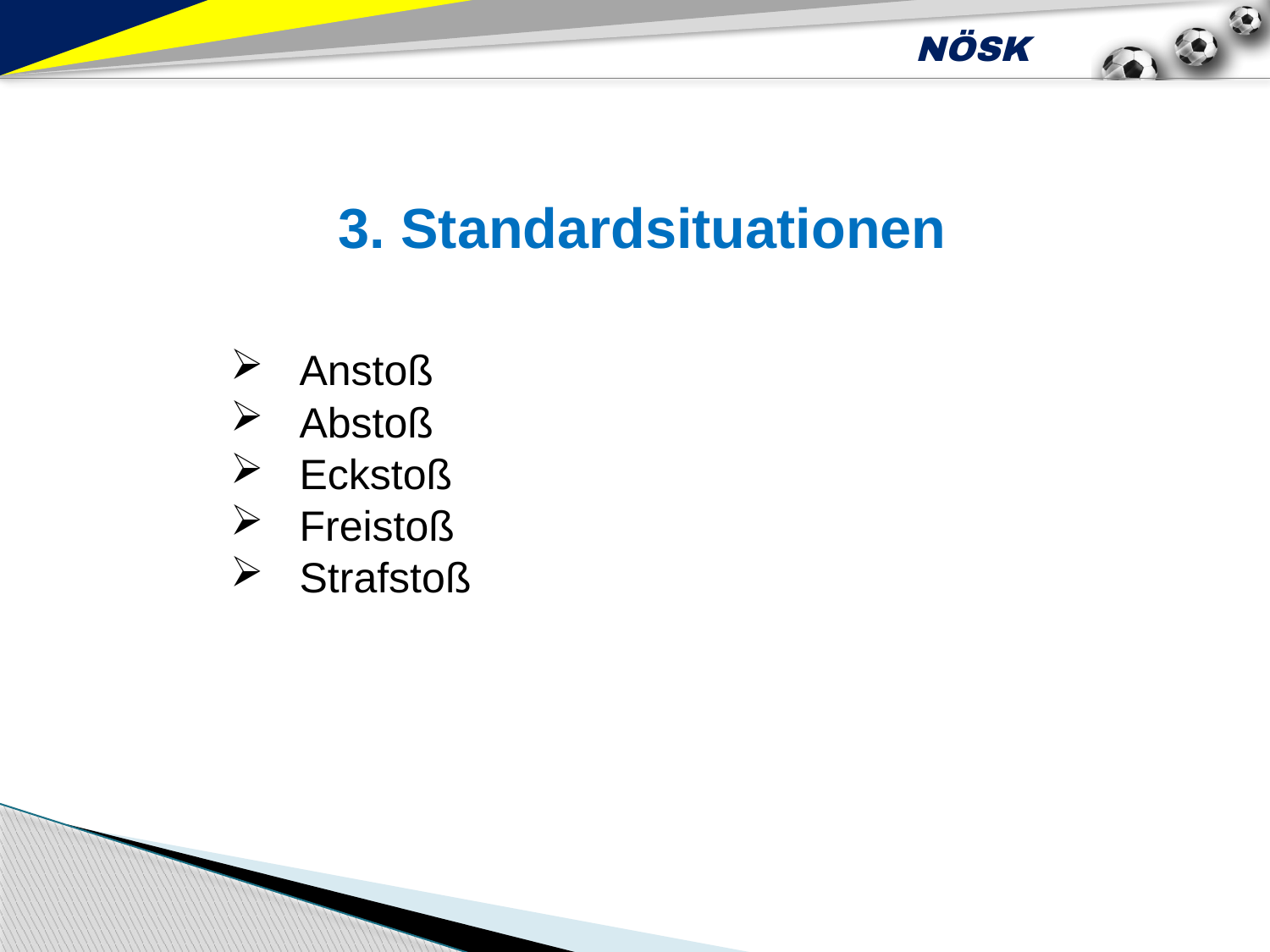

3. Standardsituationen

   Anstoß
   Abstoß
   Eckstoß
   Freistoß
   Strafstoß